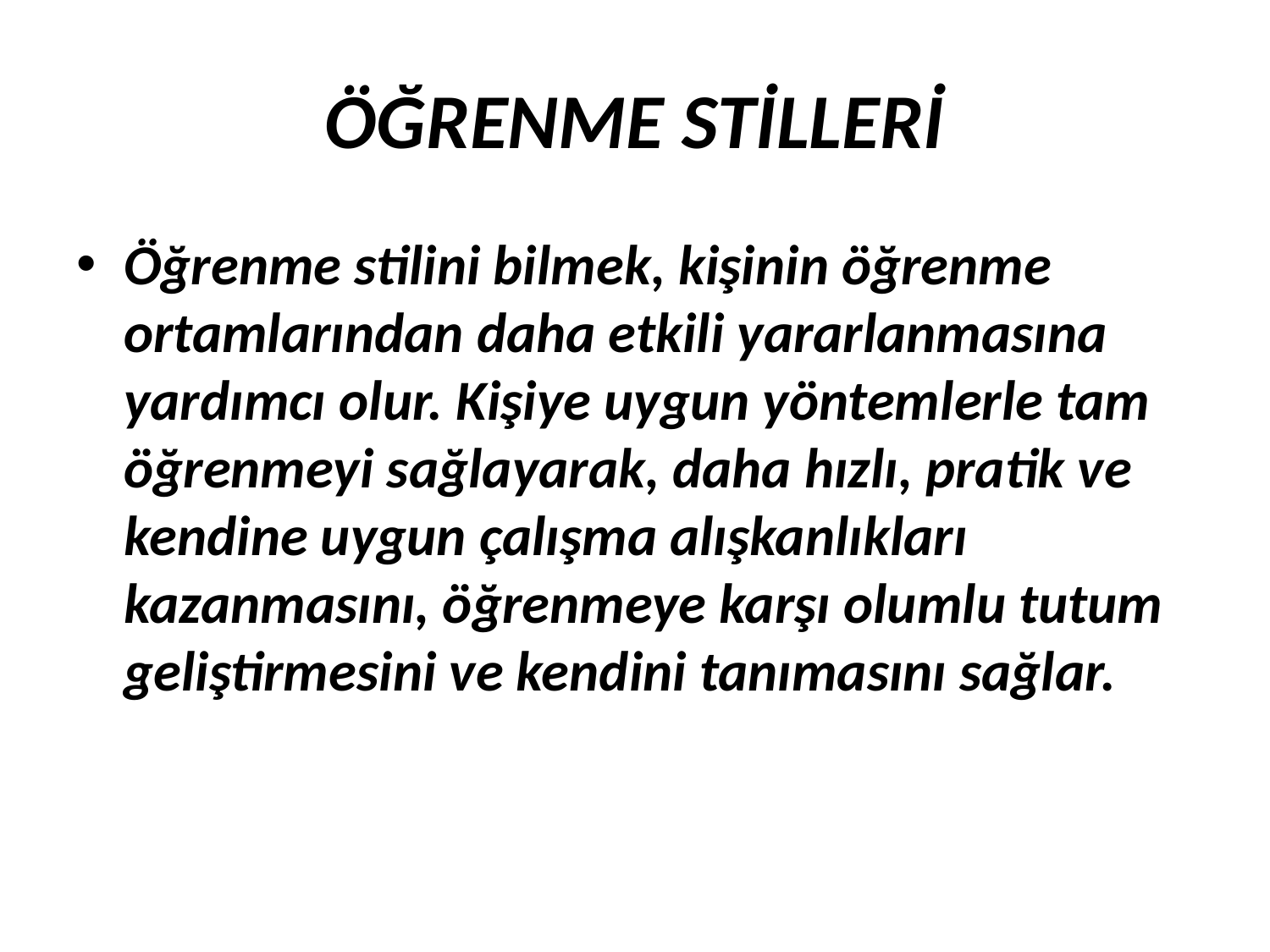

# ÖĞRENME STİLLERİ
Öğrenme stilini bilmek, kişinin öğrenme ortamlarından daha etkili yararlanmasına yardımcı olur. Kişiye uygun yöntemlerle tam öğrenmeyi sağlayarak, daha hızlı, pratik ve kendine uygun çalışma alışkanlıkları kazanmasını, öğrenmeye karşı olumlu tutum geliştirmesini ve kendini tanımasını sağlar.